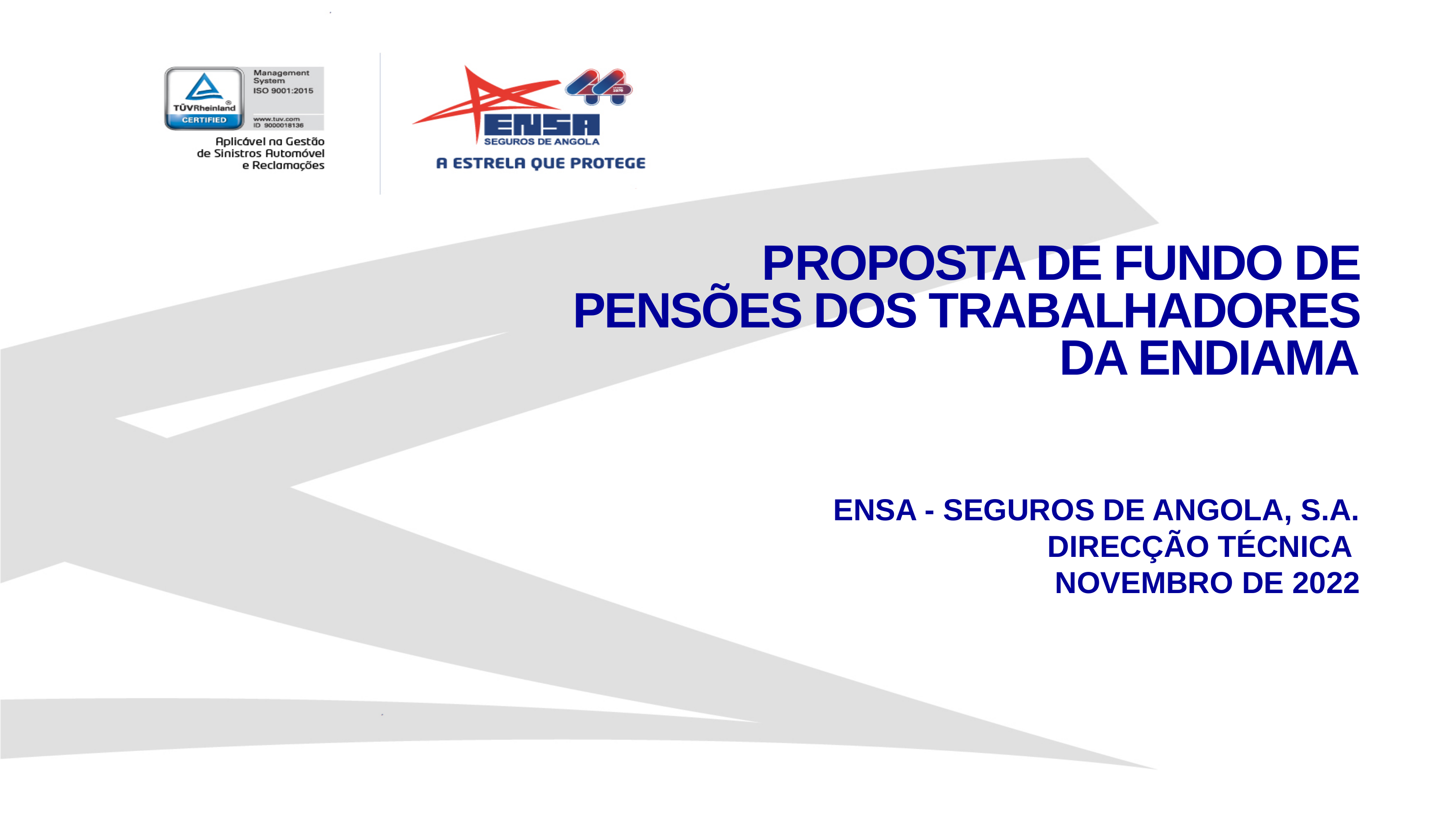

# PROPOSTA DE FUNDO DE PENSÕES DOS TRABALHADORES DA ENDIAMA
ENSA - SEGUROS DE ANGOLA, S.A.
DIRECÇÃO TÉCNICA
NOVEMBRO DE 2022